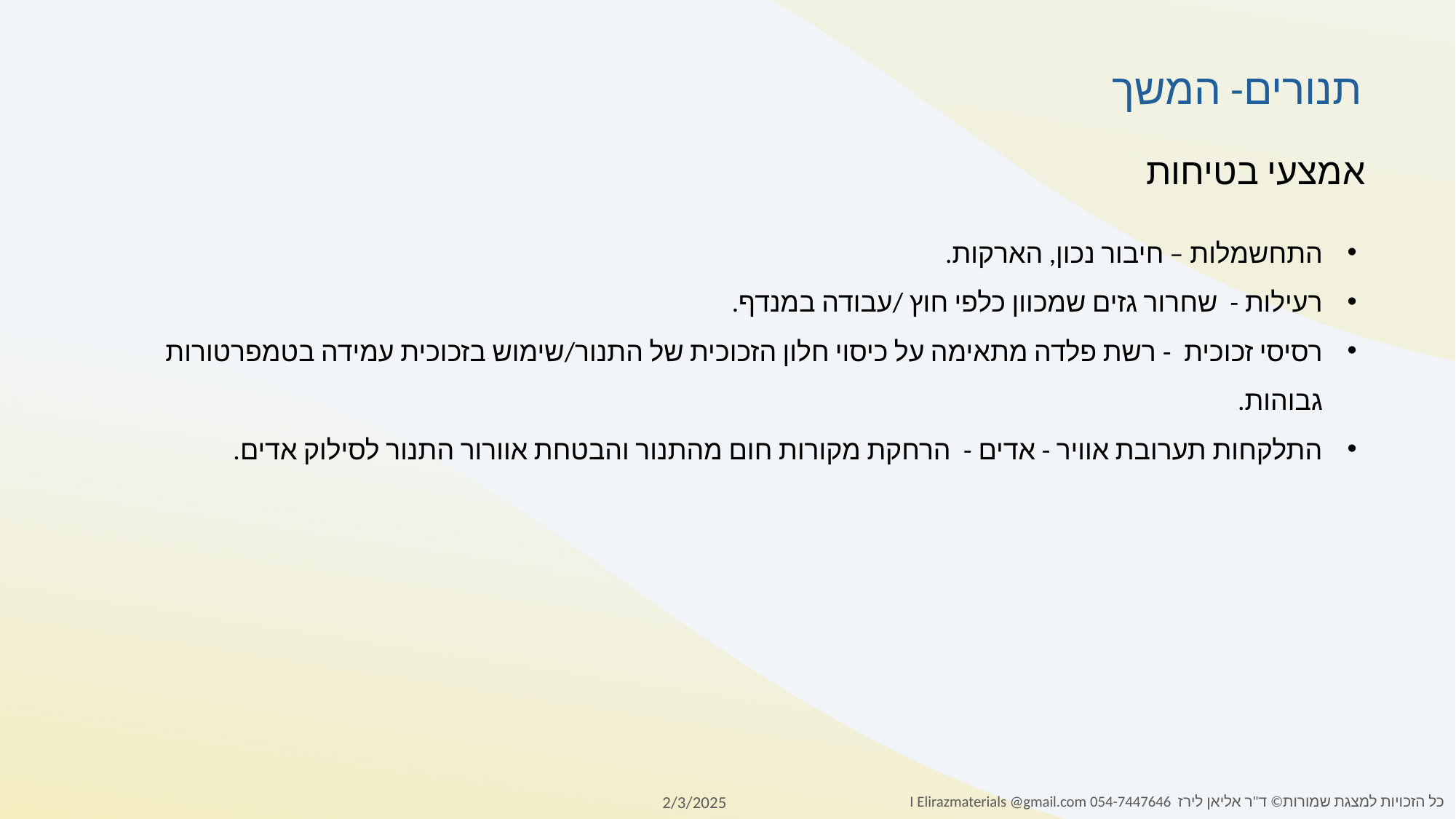

תנורים- המשך

 אמצעי בטיחות

התחשמלות – חיבור נכון, הארקות.
רעילות -  שחרור גזים שמכוון כלפי חוץ /עבודה במנדף.
רסיסי זכוכית  - רשת פלדה מתאימה על כיסוי חלון הזכוכית של התנור/שימוש בזכוכית עמידה בטמפרטורות גבוהות.
התלקחות תערובת אוויר - אדים -  הרחקת מקורות חום מהתנור והבטחת אוורור התנור לסילוק אדים.

2/3/2025
כל הזכויות למצגת שמורות© ד"ר אליאן לירז  054-7447646 I Elirazmaterials @gmail.com